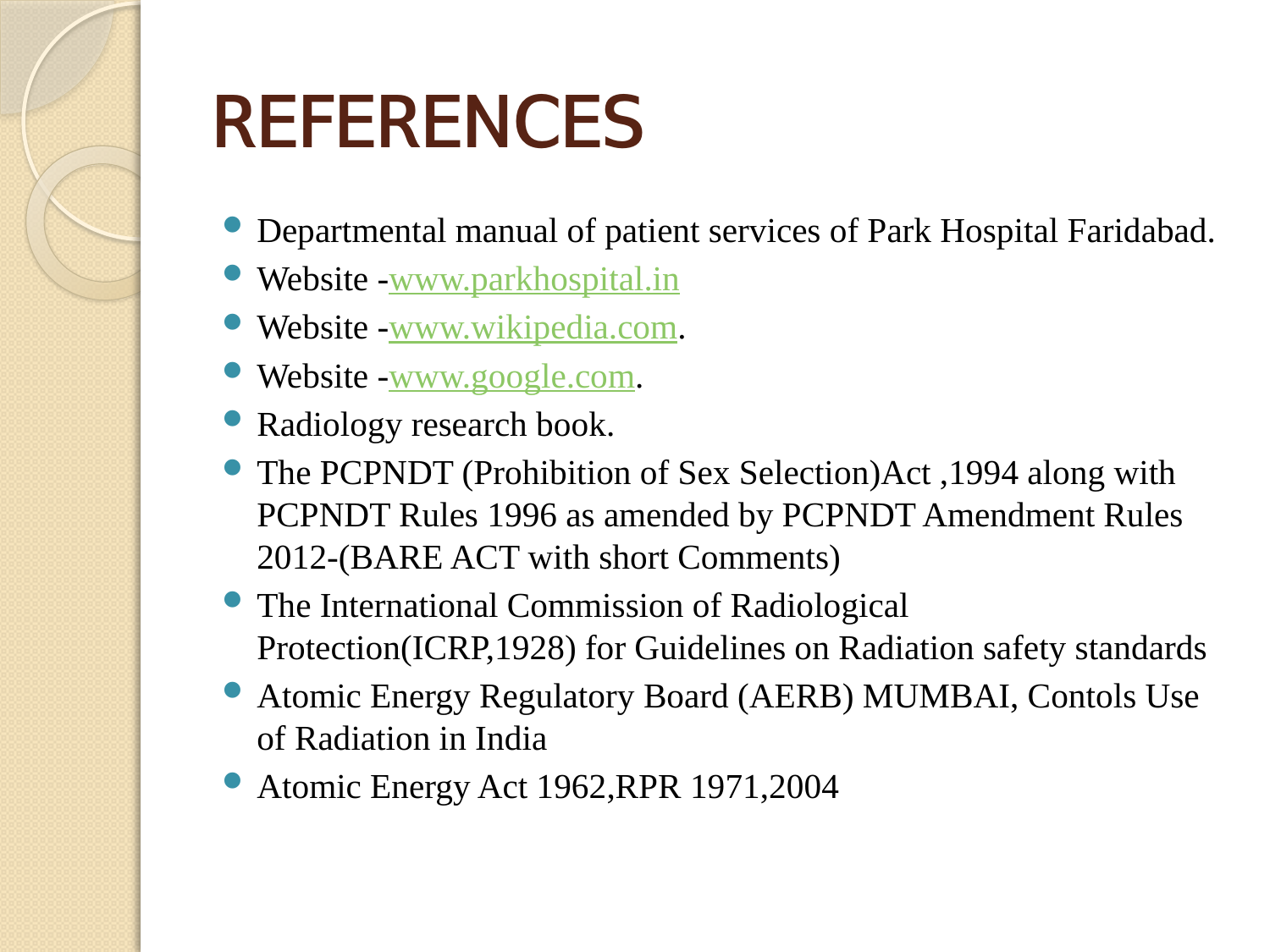

# REFERENCES
Departmental manual of patient services of Park Hospital Faridabad.
Website -www.parkhospital.in
Website -www.wikipedia.com.
Website -www.google.com.
Radiology research book.
The PCPNDT (Prohibition of Sex Selection)Act ,1994 along with PCPNDT Rules 1996 as amended by PCPNDT Amendment Rules 2012-(BARE ACT with short Comments)
The International Commission of Radiological Protection(ICRP,1928) for Guidelines on Radiation safety standards
Atomic Energy Regulatory Board (AERB) MUMBAI, Contols Use of Radiation in India
Atomic Energy Act 1962,RPR 1971,2004